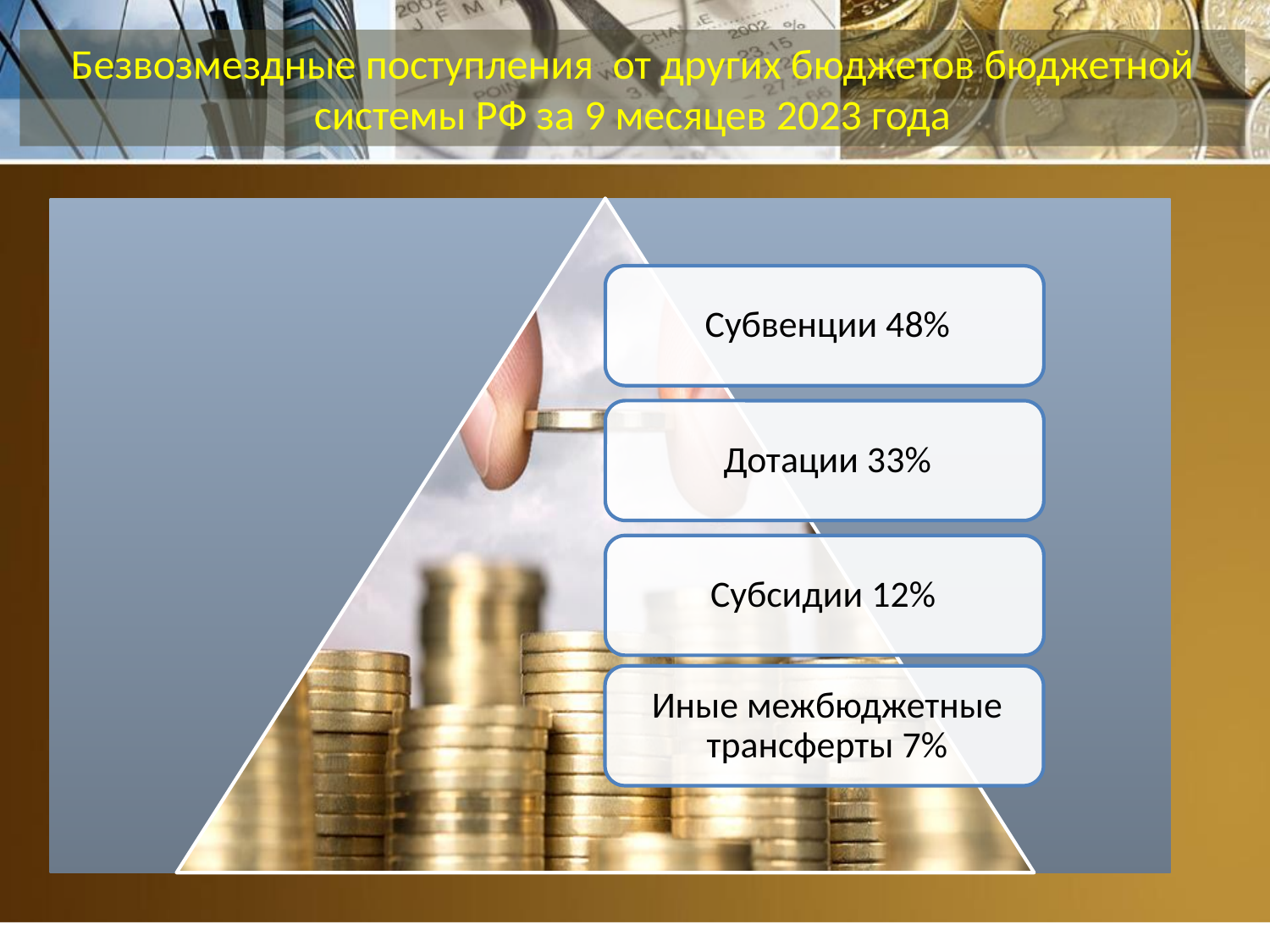

# Безвозмездные поступления  от других бюджетов бюджетной системы РФ за 9 месяцев 2023 года
Субвенции 48%
Дотации 33%
Субсидии 12%
Иные межбюджетные трансферты 7%